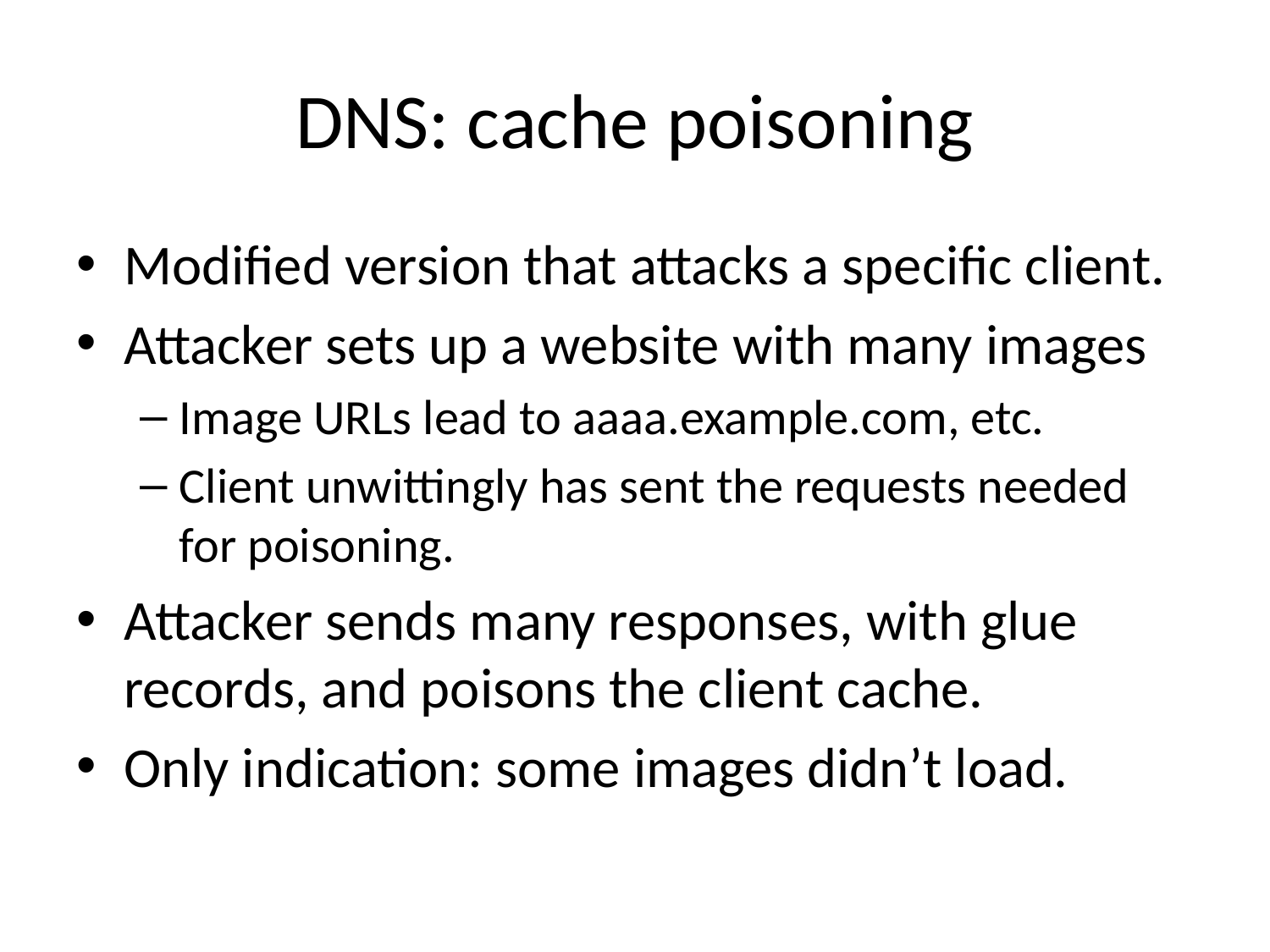

# DNS: cache poisoning
Modified version that attacks a specific client.
Attacker sets up a website with many images
Image URLs lead to aaaa.example.com, etc.
Client unwittingly has sent the requests needed for poisoning.
Attacker sends many responses, with glue records, and poisons the client cache.
Only indication: some images didn’t load.